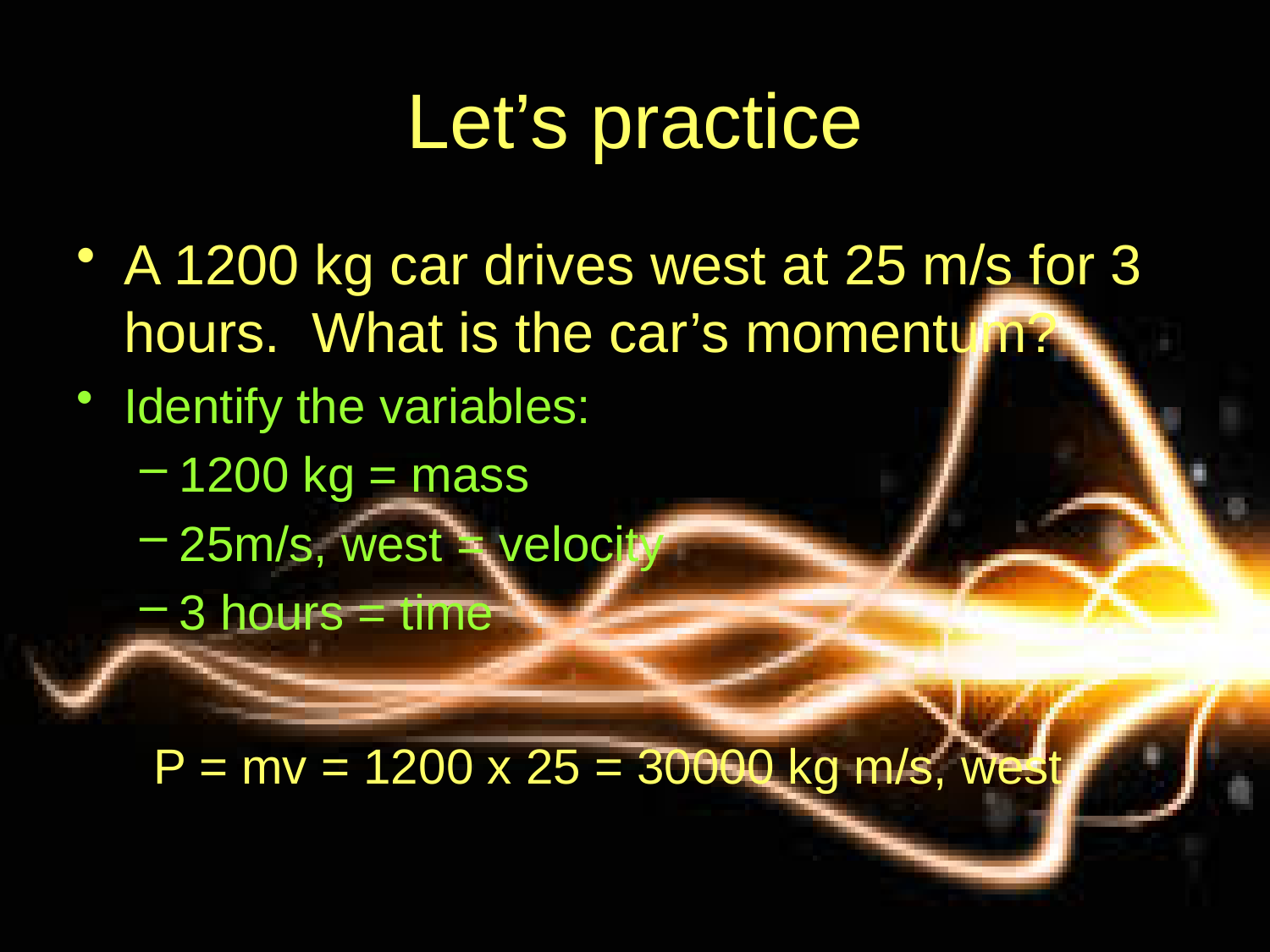

# Let’s practice
A 1200 kg car drives west at 25 m/s for 3 hours.  What is the car’s momentum?
Identify the variables:
1200 kg = mass
25m/s, west = velocity
3 hours = time

 P = mv = 1200 x 25 = 30000 kg m/s, west